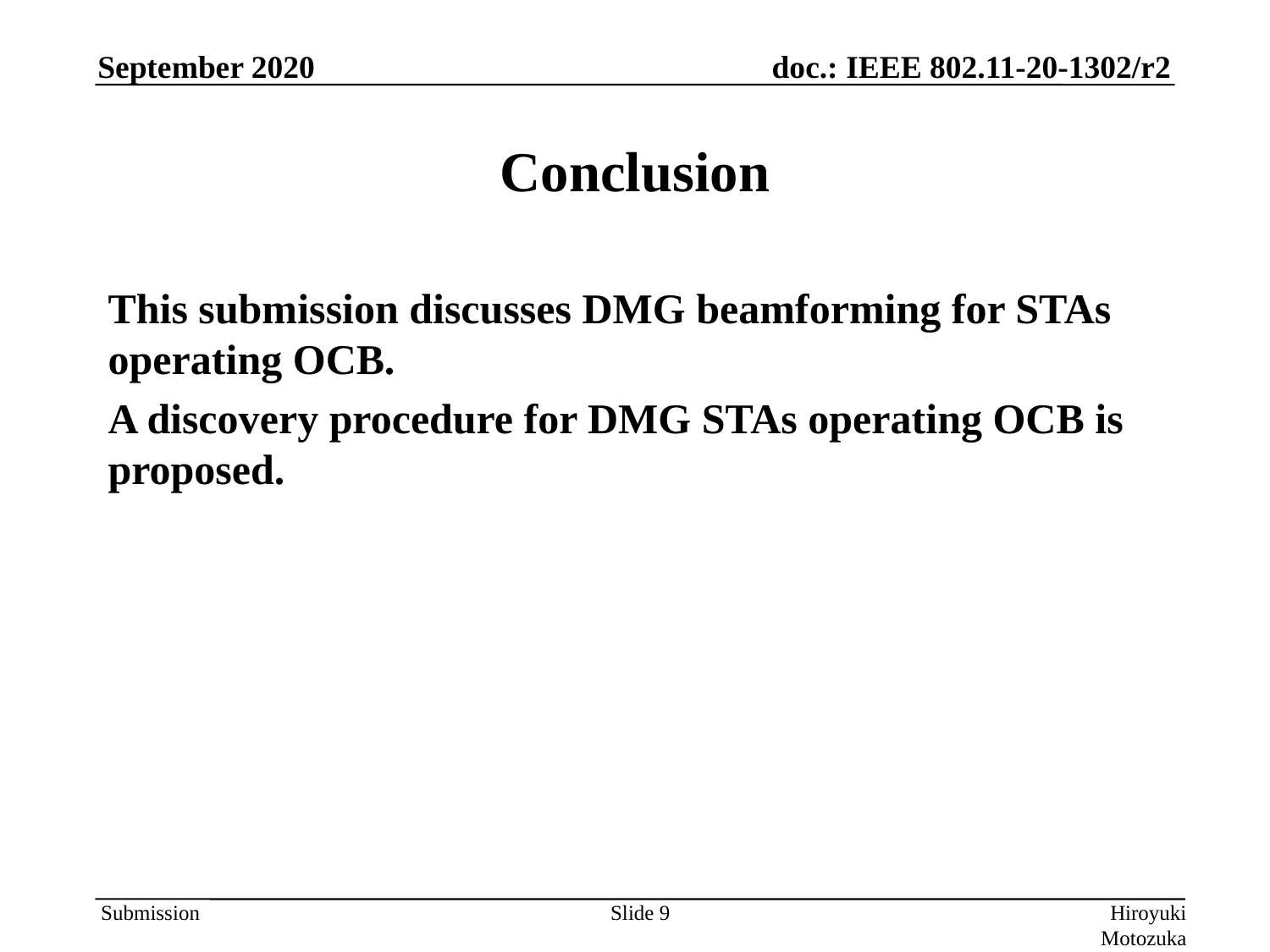

# Conclusion
This submission discusses DMG beamforming for STAs operating OCB.
A discovery procedure for DMG STAs operating OCB is proposed.

Slide 9
Hiroyuki Motozuka (Panasonic)